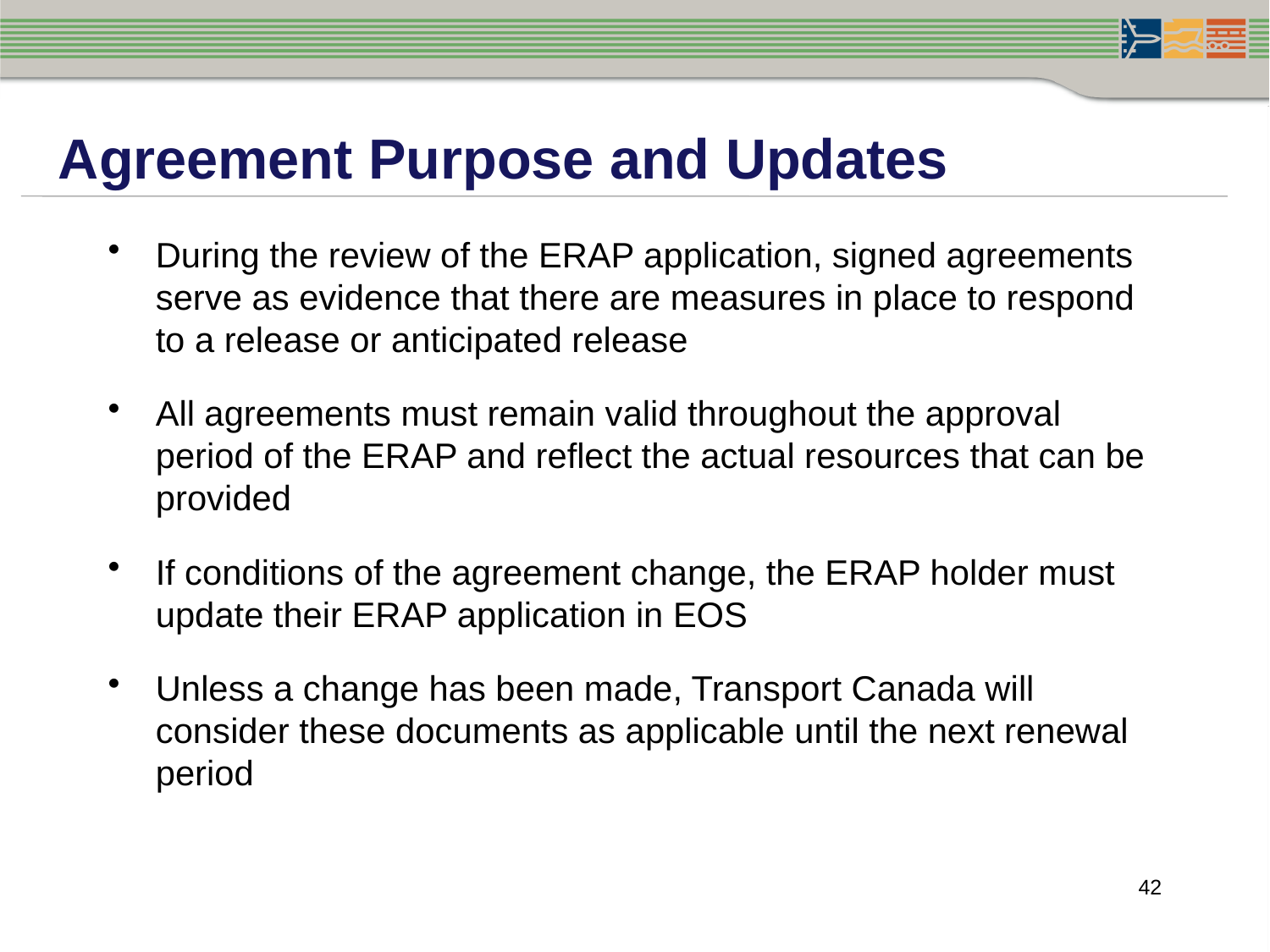

Agreement Purpose and Updates

During the review of the ERAP application, signed agreements serve as evidence that there are measures in place to respond to a release or anticipated release
All agreements must remain valid throughout the approval period of the ERAP and reflect the actual resources that can be provided
If conditions of the agreement change, the ERAP holder must update their ERAP application in EOS
Unless a change has been made, Transport Canada will consider these documents as applicable until the next renewal period

42